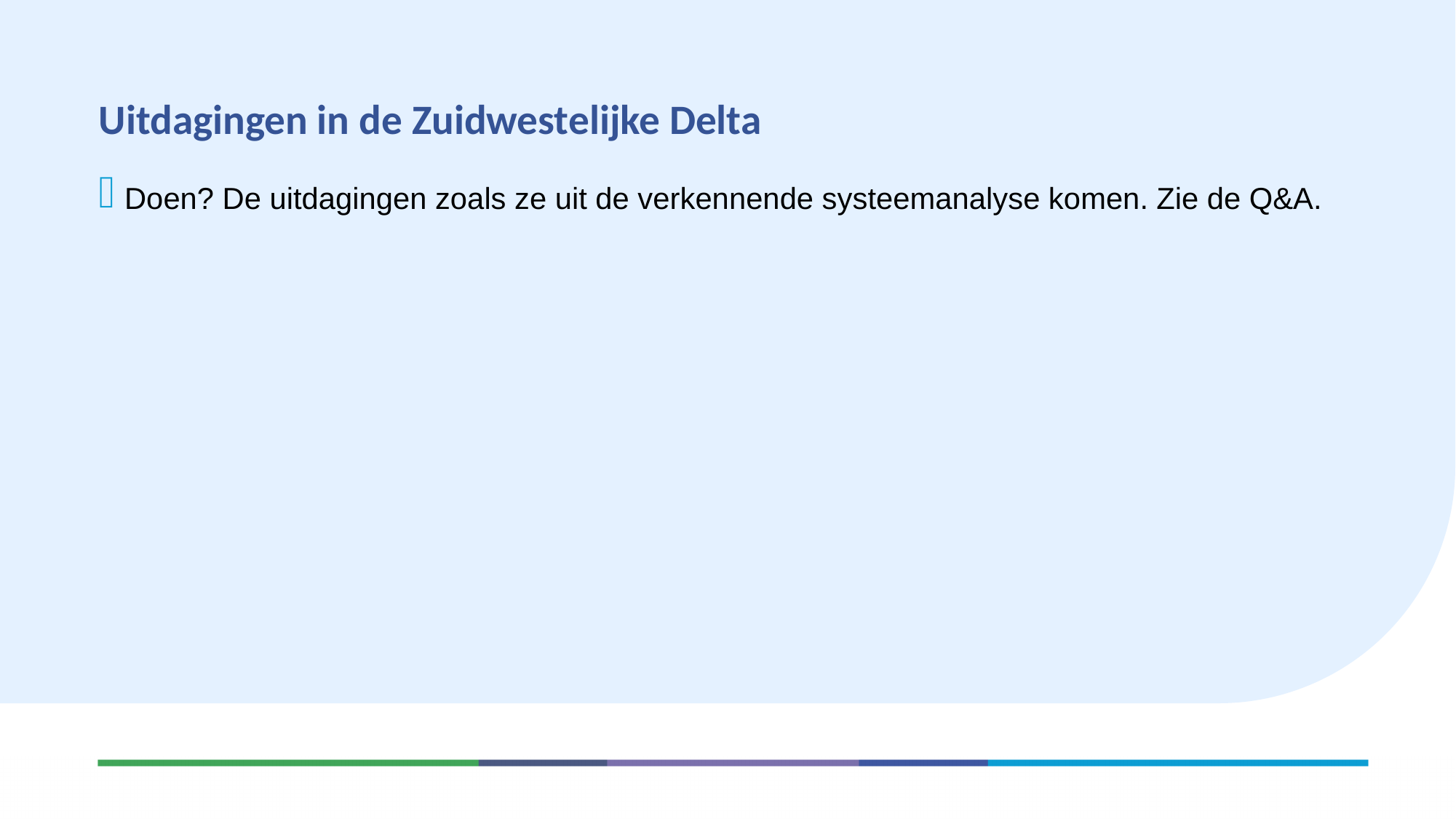

# Uitdagingen in de Zuidwestelijke Delta
Doen? De uitdagingen zoals ze uit de verkennende systeemanalyse komen. Zie de Q&A.